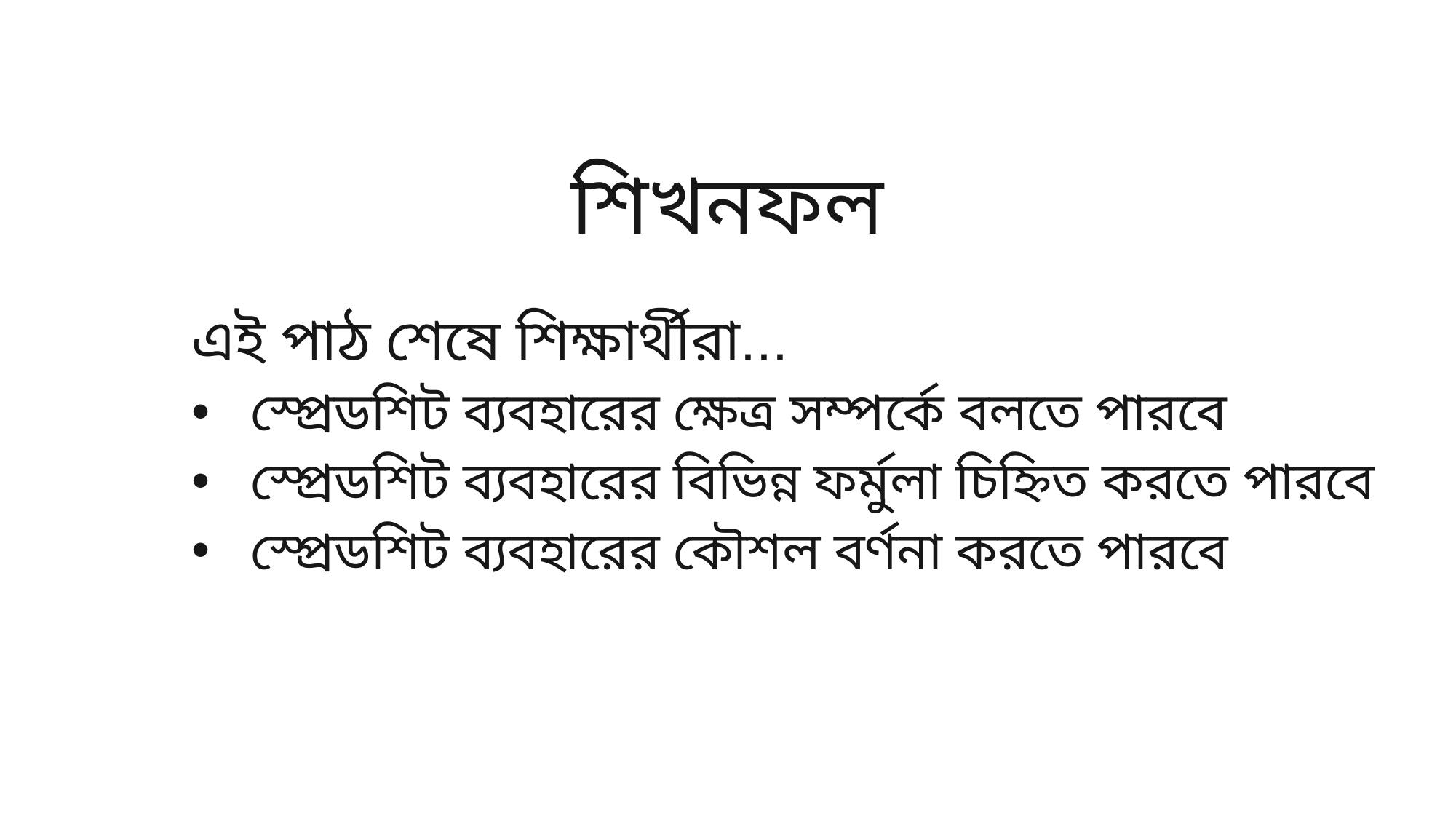

# শিখনফল
এই পাঠ শেষে শিক্ষার্থীরা...
স্প্রেডশিট ব্যবহারের ক্ষেত্র সম্পর্কে বলতে পারবে
স্প্রেডশিট ব্যবহারের বিভিন্ন ফর্মুলা চিহ্নিত করতে পারবে
স্প্রেডশিট ব্যবহারের কৌশল বর্ণনা করতে পারবে